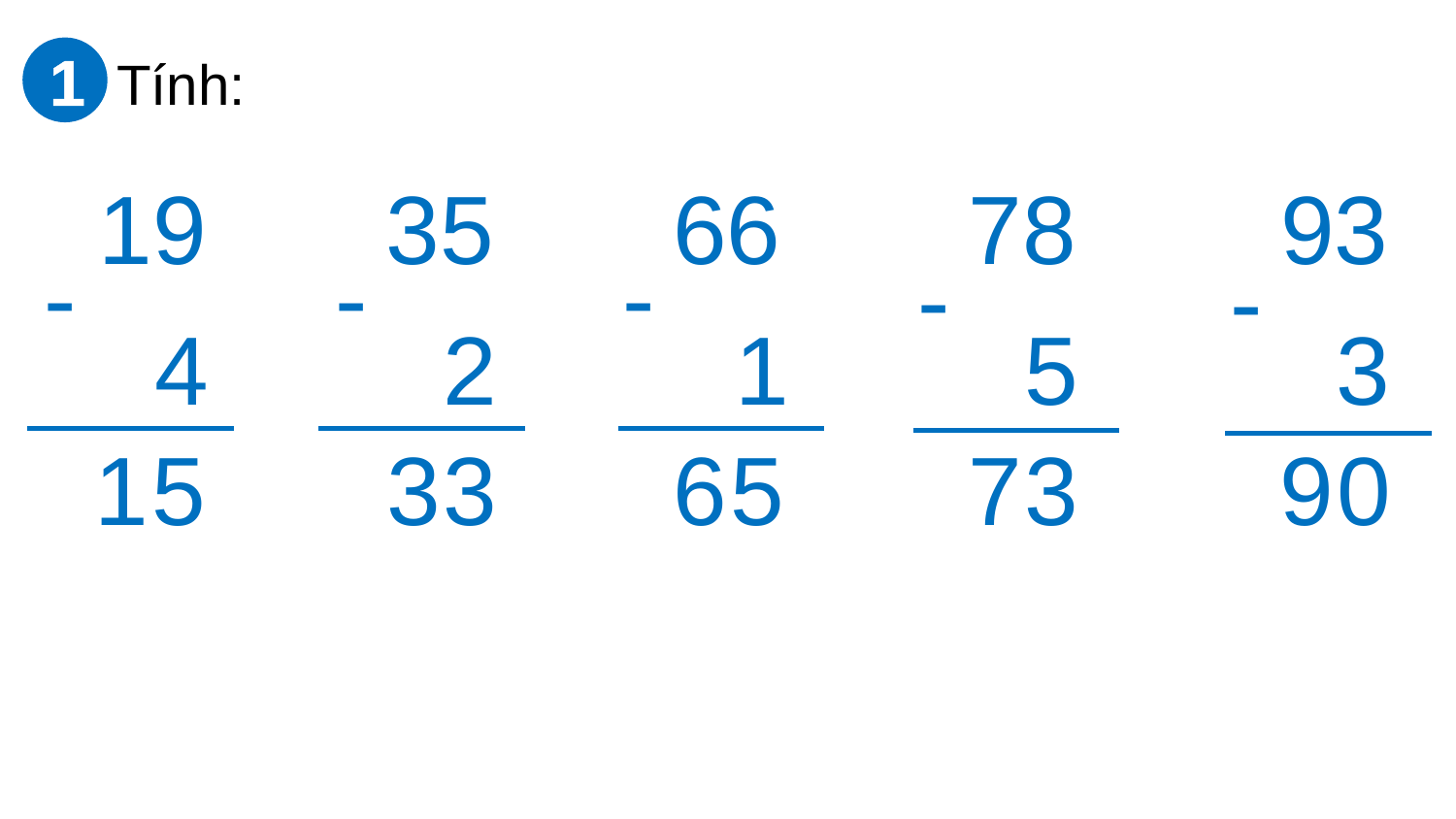

Tính:
1
19
35
66
78
93
-
-
-
-
-
4
2
1
5
3
1
5
3
3
6
5
7
3
9
0